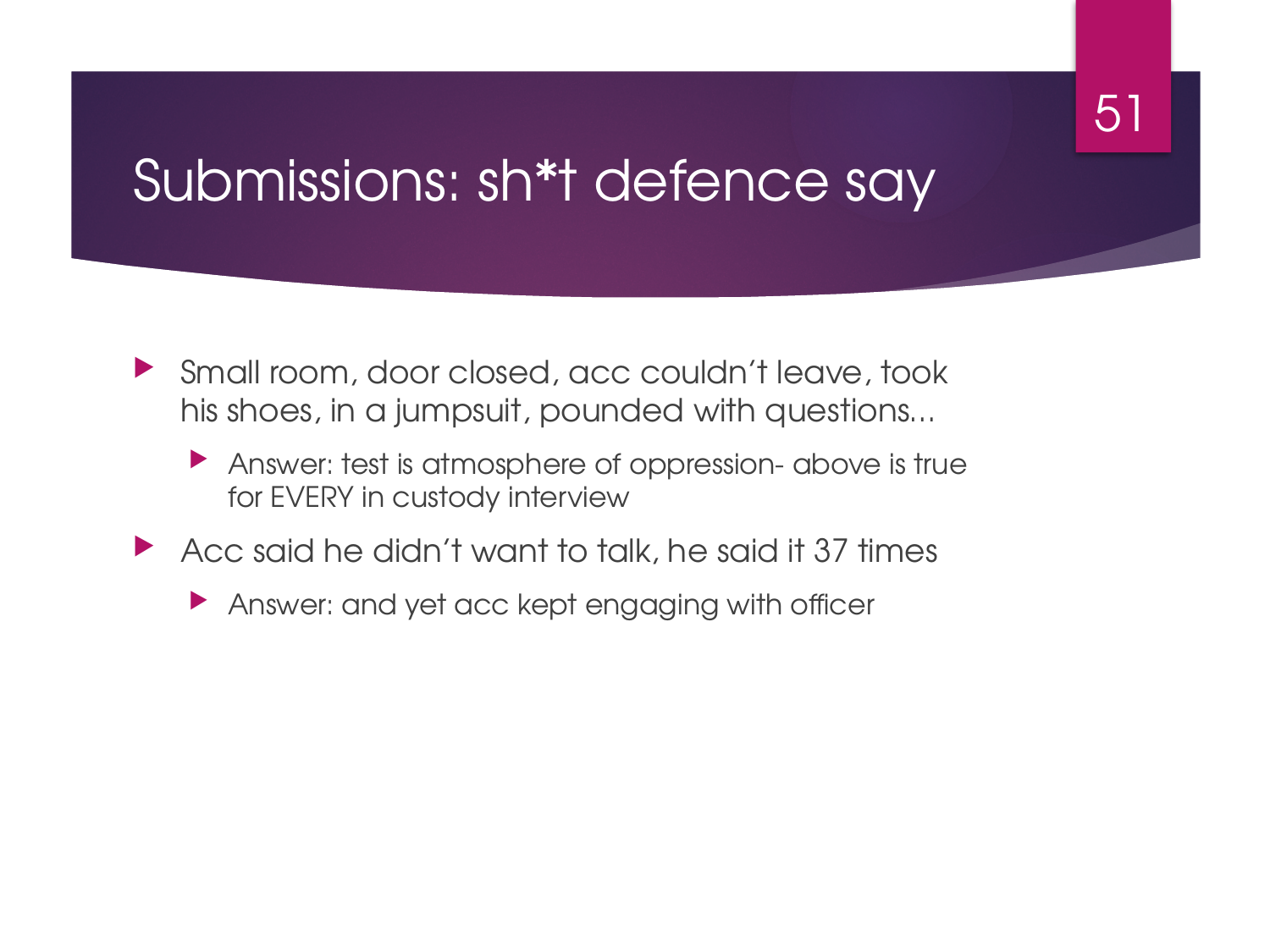

51
# Submissions: sh*t defence say
Small room, door closed, acc couldn’t leave, took his shoes, in a jumpsuit, pounded with questions…
Answer: test is atmosphere of oppression- above is true for EVERY in custody interview
Acc said he didn’t want to talk, he said it 37 times
Answer: and yet acc kept engaging with officer